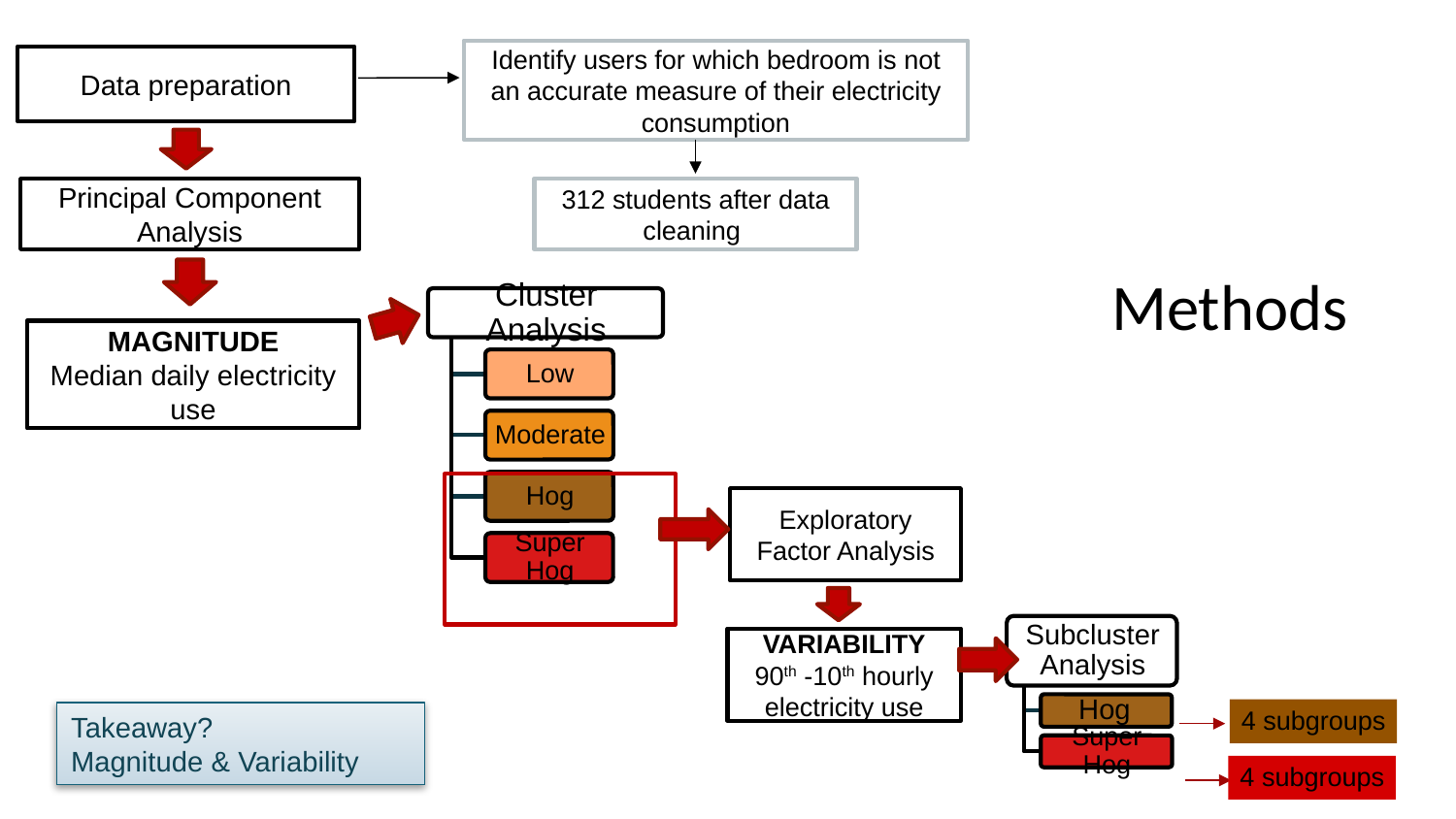

Identify users for which bedroom is not an accurate measure of their electricity consumption
312 students after data cleaning
Data preparation

Principal Component Analysis

MAGNITUDE
Median daily electricity use
# Methods
Cluster Analysis
Low
Moderate
Hog
Super Hog

Exploratory Factor Analysis

VARIABILITY
90th -10th hourly electricity use
Subcluster Analysis
Hog
Super Hog

4 subgroups
4 subgroups
Takeaway?
Magnitude & Variability